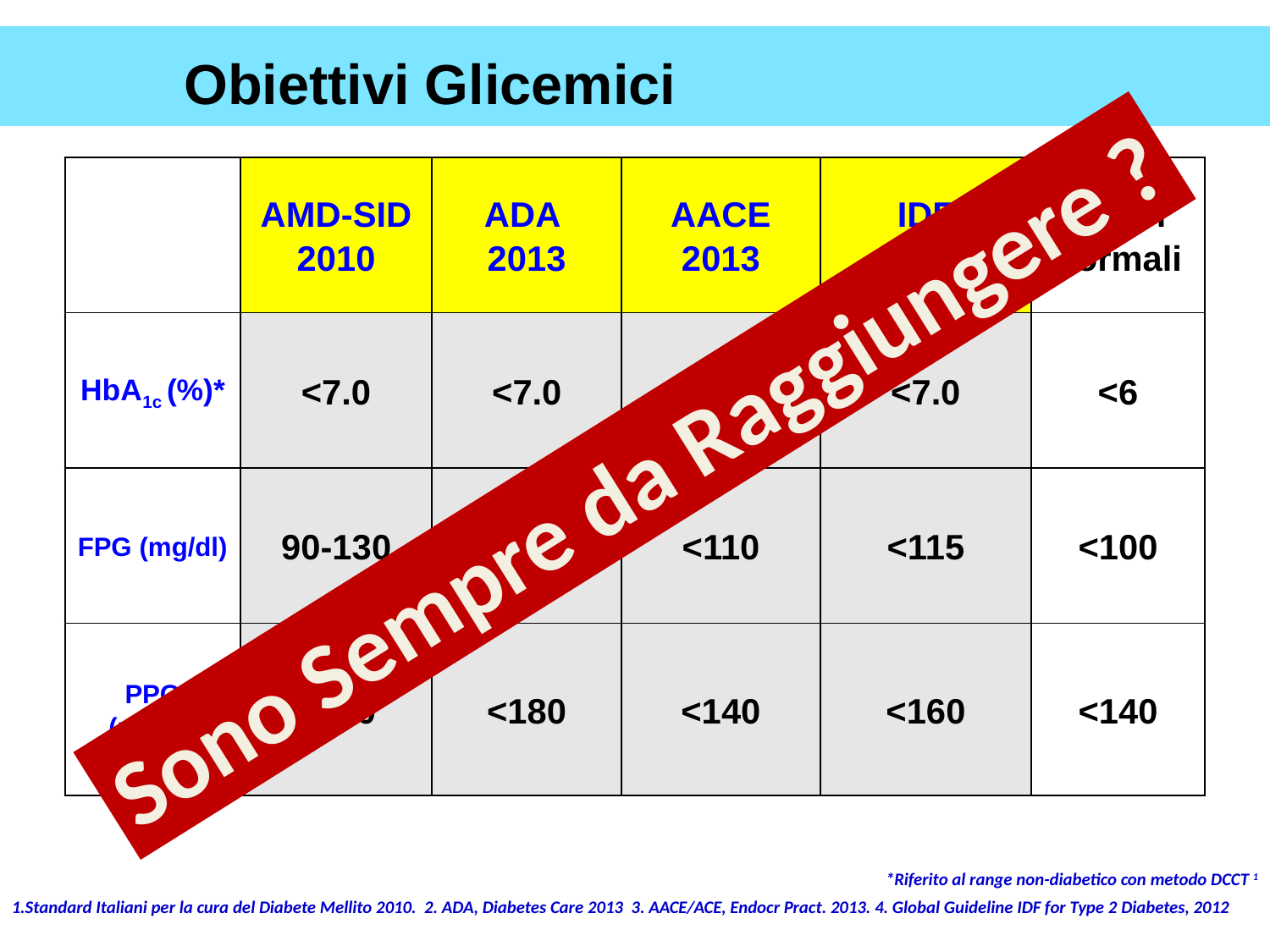

Obiettivi Glicemici
|  | AMD-SID 2010 | ADA 2013 | AACE 2013 | IDF 2012 | Valori normali |
| --- | --- | --- | --- | --- | --- |
| HbA1c (%)\* | <7.0 | <7.0 | ≤6.5 | <7.0 | <6 |
| FPG (mg/dl) | 90-130 | 70-130 | <110 | <115 | <100 |
| PPG (mg/dl) | <180 | <180 | <140 | <160 | <140 |
Sono Sempre da Raggiungere ?
*Riferito al range non-diabetico con metodo DCCT 1
1.Standard Italiani per la cura del Diabete Mellito 2010.  2. ADA, Diabetes Care 2013  3. AACE/ACE, Endocr Pract. 2013. 4. Global Guideline IDF for Type 2 Diabetes, 2012